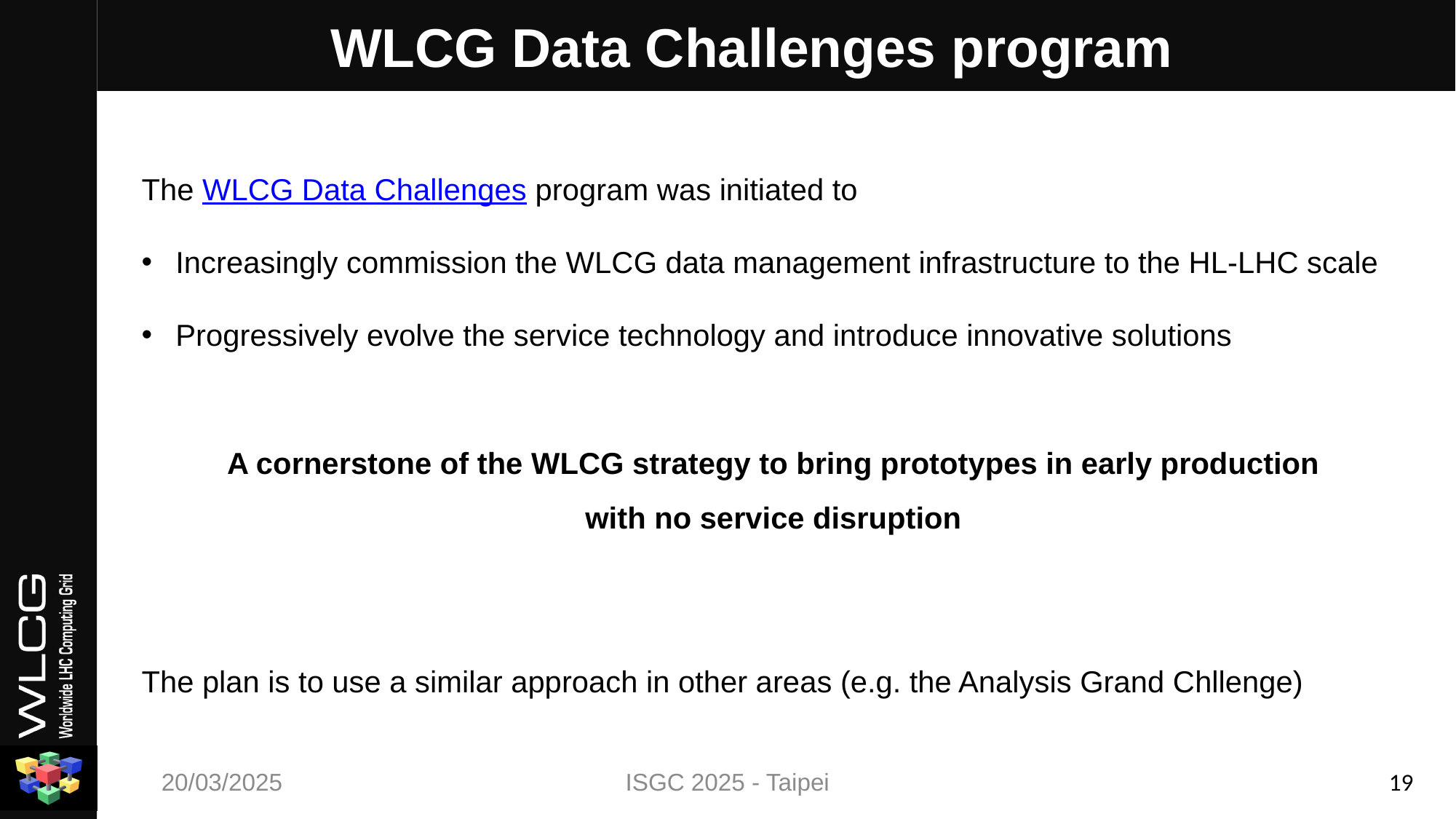

# WLCG Data Challenges program
The WLCG Data Challenges program was initiated to

Increasingly commission the WLCG data management infrastructure to the HL-LHC scale

Progressively evolve the service technology and introduce innovative solutions

A cornerstone of the WLCG strategy to bring prototypes in early production
with no service disruption

The plan is to use a similar approach in other areas (e.g. the Analysis Grand Chllenge)
20/03/2025
ISGC 2025 - Taipei
19